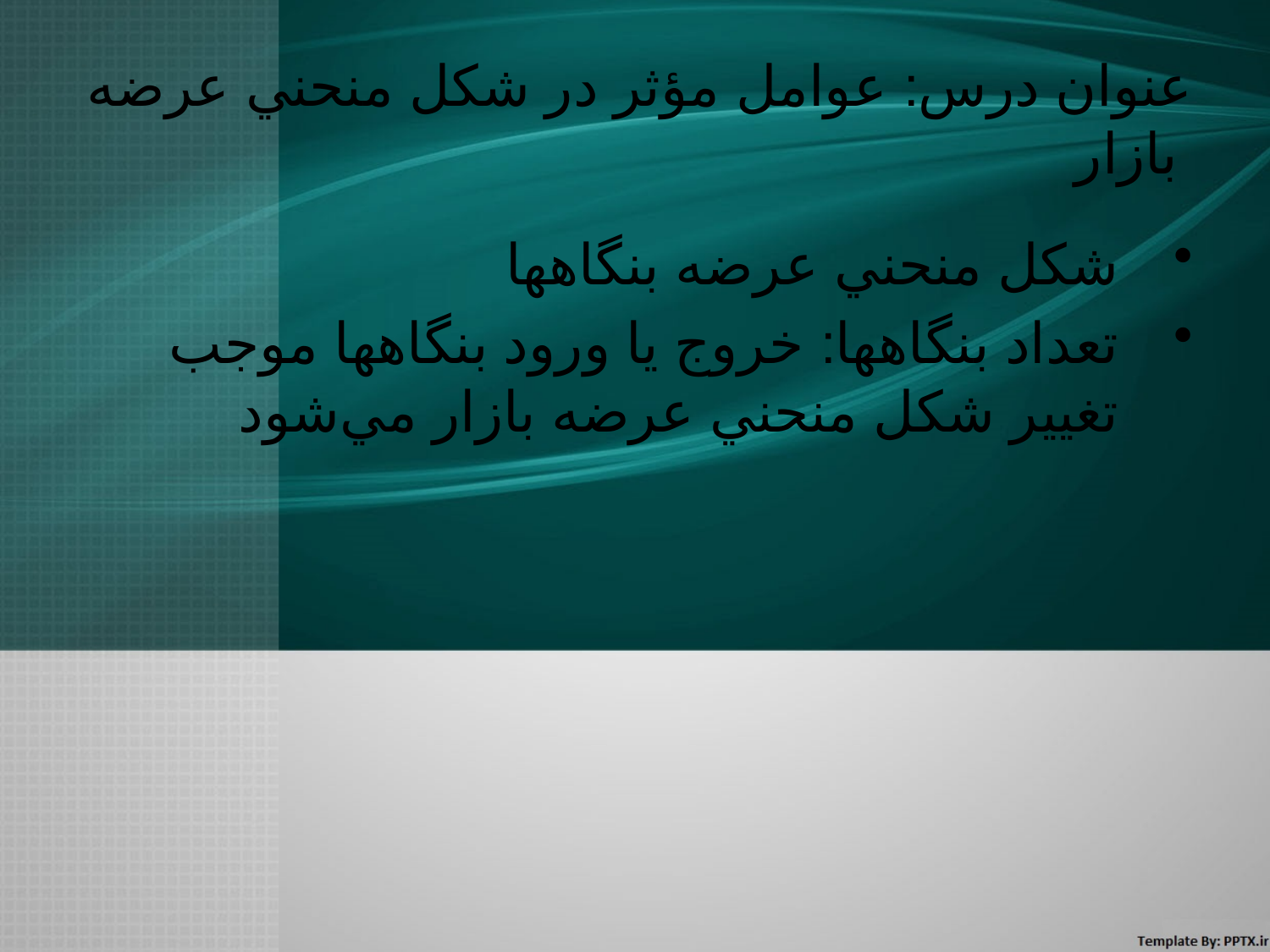

# عنوان درس: عوامل مؤثر در شكل منحني عرضه بازار
شكل منحني عرضه بنگاهها
تعداد بنگاهها: خروج يا ورود بنگاهها موجب تغيير شكل منحني عرضه بازار مي‌شود